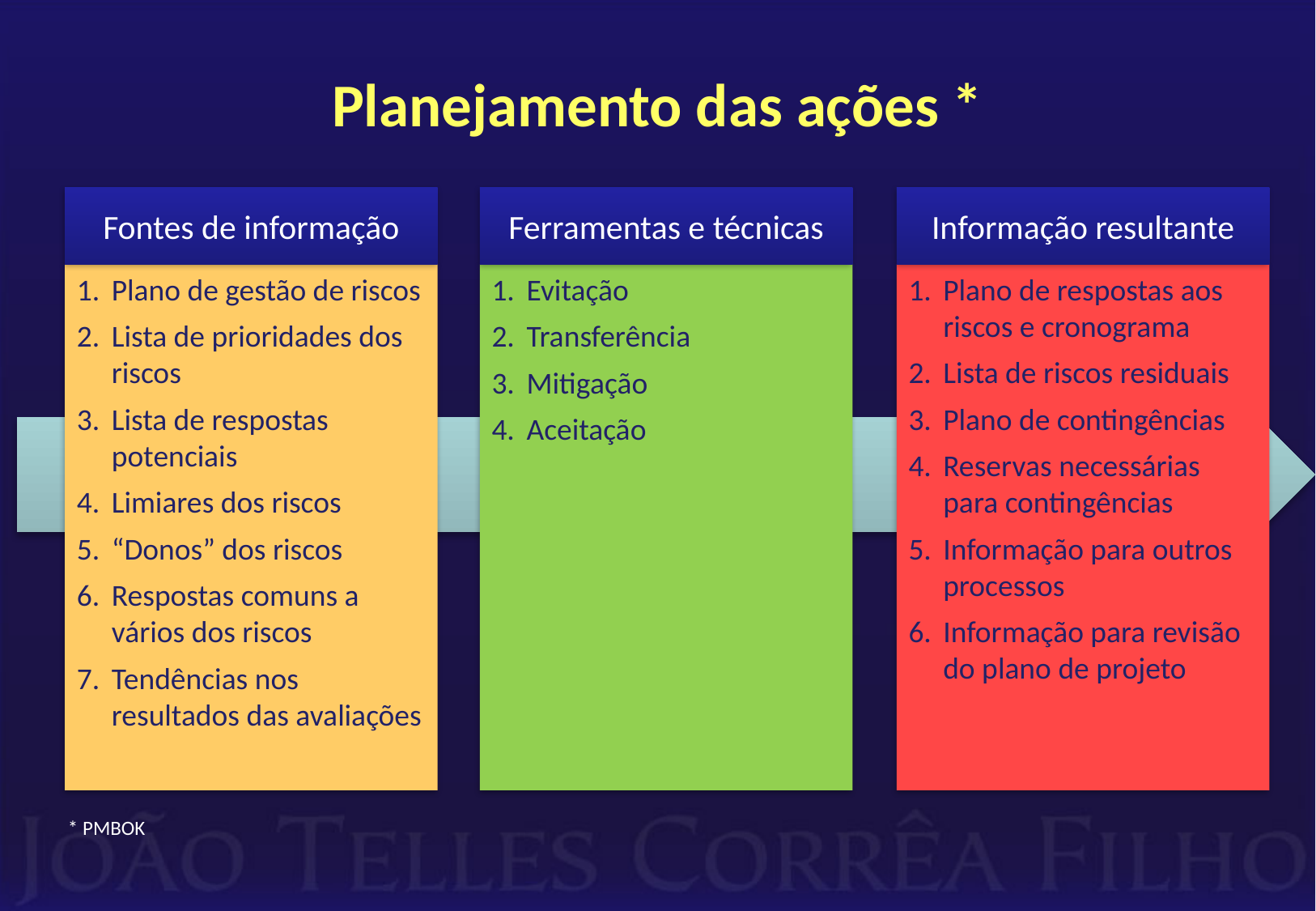

# Planejamento das ações *
Fontes de informação
Ferramentas e técnicas
Informação resultante
Plano de gestão de riscos
Lista de prioridades dos riscos
Lista de respostas potenciais
Limiares dos riscos
“Donos” dos riscos
Respostas comuns a vários dos riscos
Tendências nos resultados das avaliações
Evitação
Transferência
Mitigação
Aceitação
Plano de respostas aos riscos e cronograma
Lista de riscos residuais
Plano de contingências
Reservas necessárias para contingências
Informação para outros processos
Informação para revisão do plano de projeto

* PMBOK